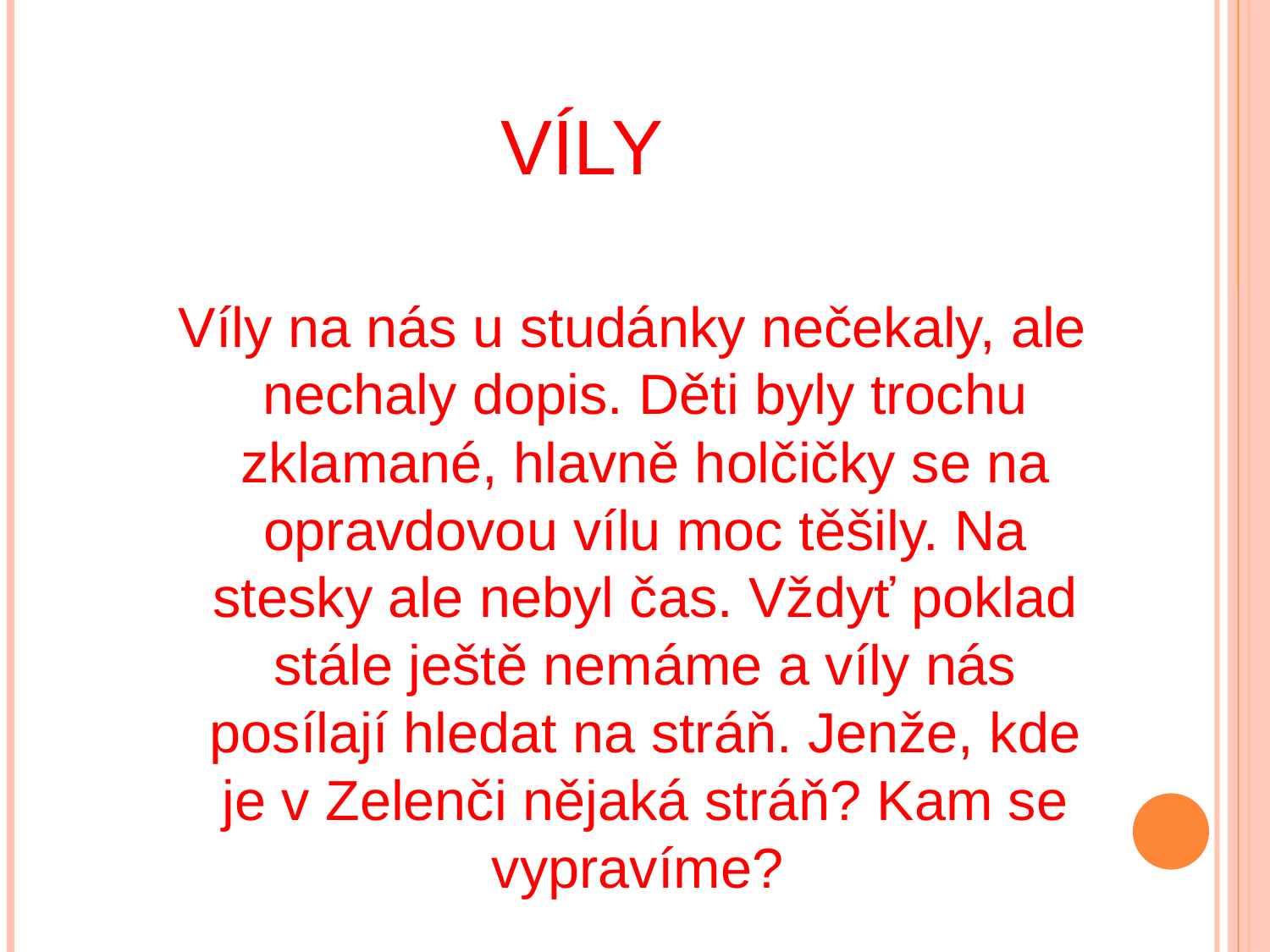

# Víly

Víly na nás u studánky nečekaly, ale nechaly dopis. Děti byly trochu zklamané, hlavně holčičky se na opravdovou vílu moc těšily. Na stesky ale nebyl čas. Vždyť poklad stále ještě nemáme a víly nás posílají hledat na stráň. Jenže, kde je v Zelenči nějaká stráň? Kam se vypravíme?